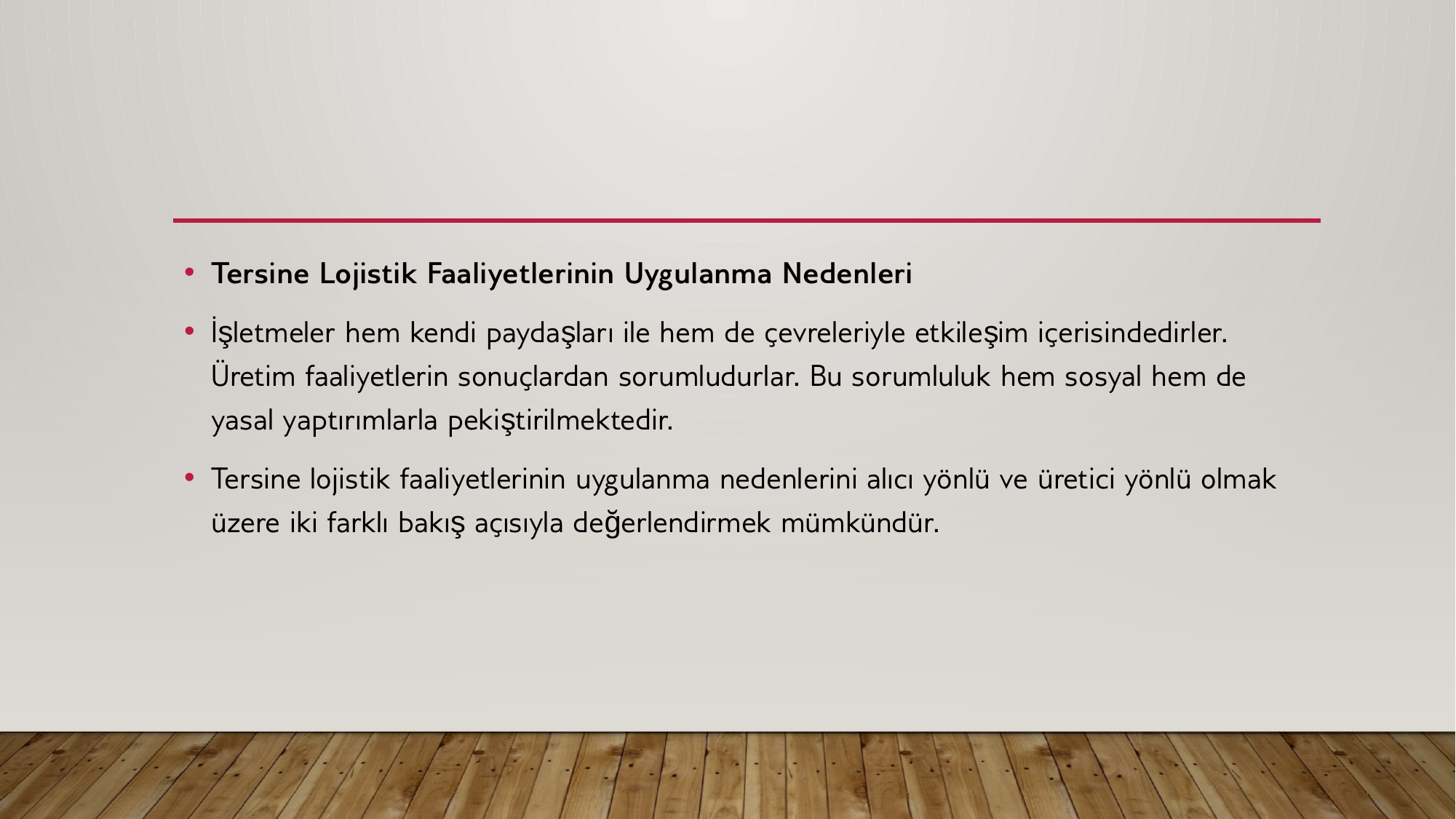

#
Tersine Lojistik Faaliyetlerinin Uygulanma Nedenleri
İşletmeler hem kendi paydaşları ile hem de çevreleriyle etkileşim içerisindedirler. Üretim faaliyetlerin sonuçlardan sorumludurlar. Bu sorumluluk hem sosyal hem de yasal yaptırımlarla pekiştirilmektedir.
Tersine lojistik faaliyetlerinin uygulanma nedenlerini alıcı yönlü ve üretici yönlü olmak üzere iki farklı bakış açısıyla değerlendirmek mümkündür.